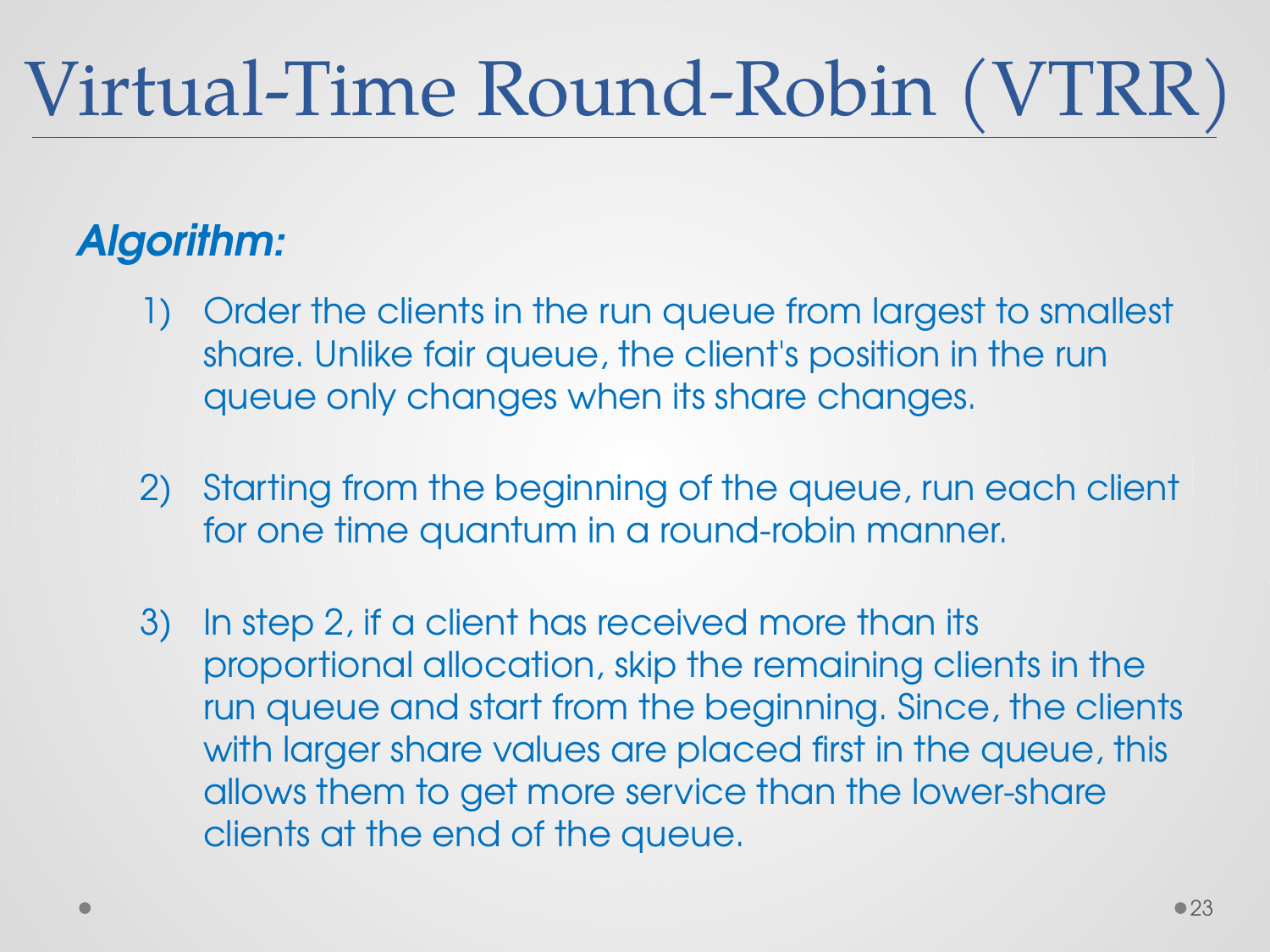

# Virtual-Time Round-Robin (VTRR)
Algorithm:

Order the clients in the run queue from largest to smallest share. Unlike fair queue, the client's position in the run queue only changes when its share changes.
Starting from the beginning of the queue, run each client for one time quantum in a round-robin manner.
In step 2, if a client has received more than its proportional allocation, skip the remaining clients in the run queue and start from the beginning. Since, the clients with larger share values are placed first in the queue, this allows them to get more service than the lower-share clients at the end of the queue.
23